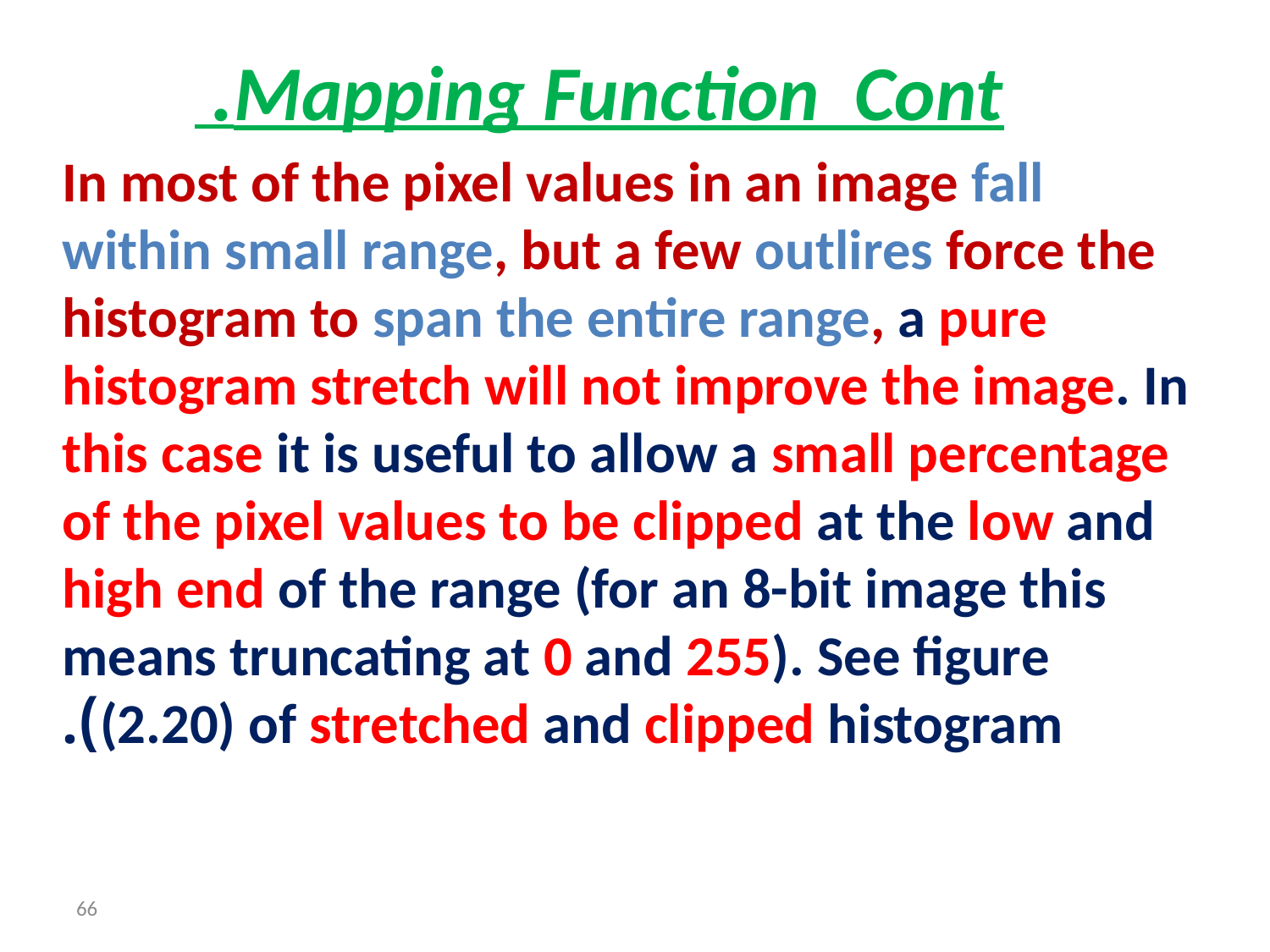

# Mapping Function  Cont.
In most of the pixel values in an image fall within small range, but a few outlires force the histogram to span the entire range, a pure histogram stretch will not improve the image. In this case it is useful to allow a small percentage of the pixel values to be clipped at the low and high end of the range (for an 8-bit image this means truncating at 0 and 255). See figure (2.20) of stretched and clipped histogram).

66